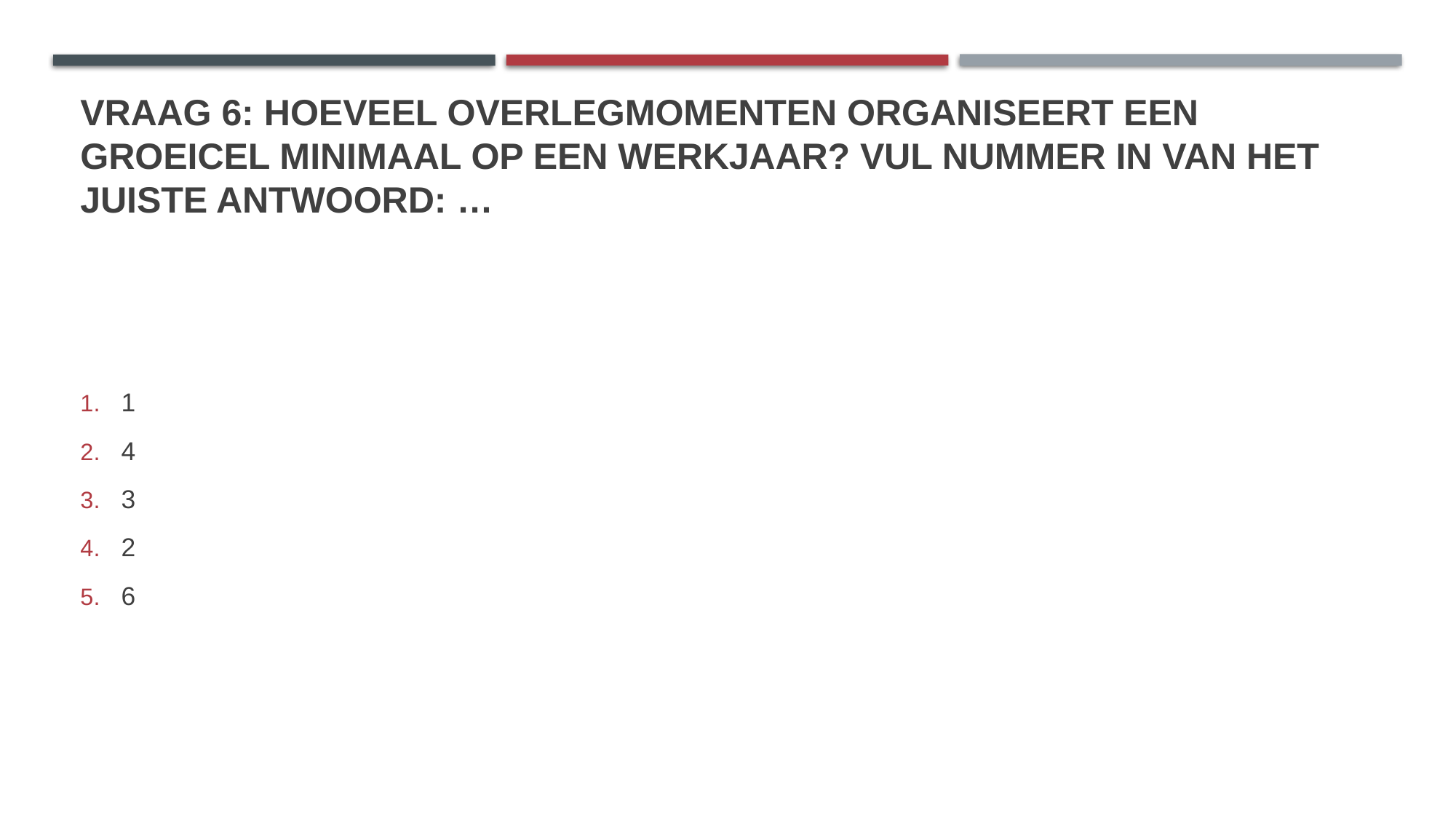

# Vraag 6: Hoeveel overlegmomenten organiseert een groeicel minimaal op een werkjaar? vul nummer in van het juiste aNTwoord: …
1
4
3
2
6